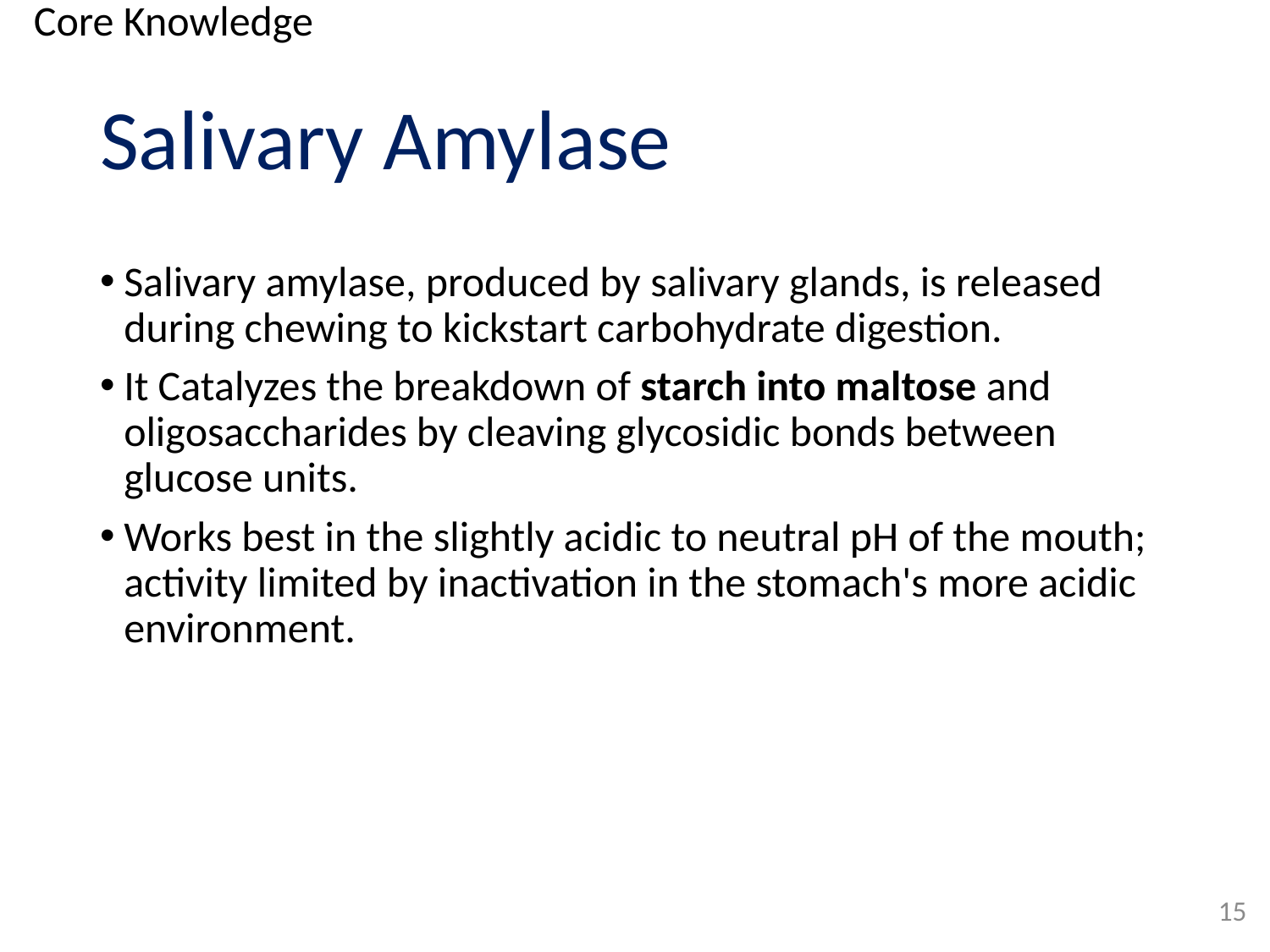

Core Knowledge

# Salivary Amylase
Salivary amylase, produced by salivary glands, is released during chewing to kickstart carbohydrate digestion.
It Catalyzes the breakdown of starch into maltose and oligosaccharides by cleaving glycosidic bonds between glucose units.
Works best in the slightly acidic to neutral pH of the mouth; activity limited by inactivation in the stomach's more acidic environment.

15